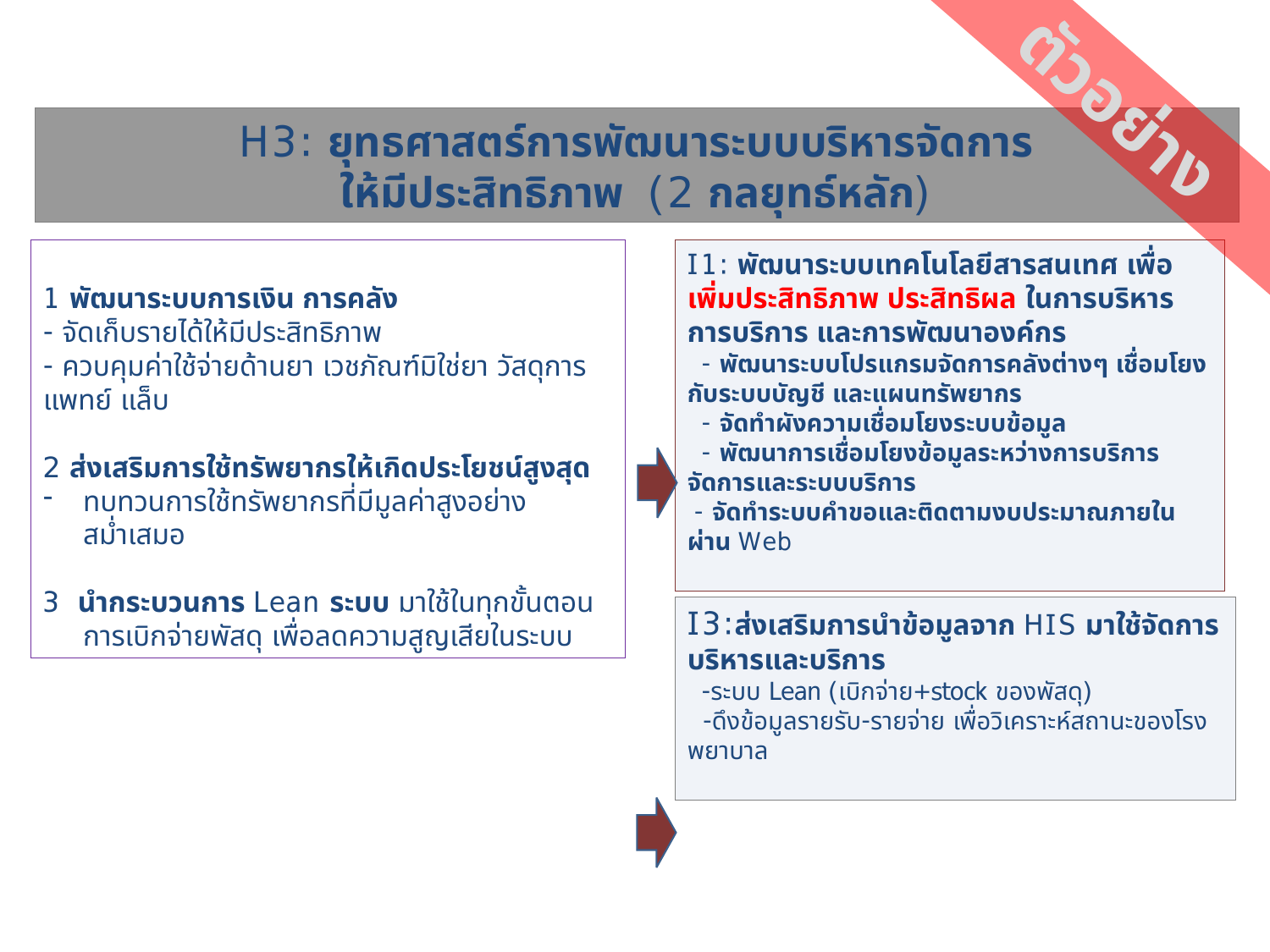

ตัวอย่าง
H3: ยุทธศาสตร์การพัฒนาระบบบริหารจัดการ
ให้มีประสิทธิภาพ  (2 กลยุทธ์หลัก)

1 พัฒนาระบบการเงิน การคลัง
- จัดเก็บรายได้ให้มีประสิทธิภาพ
- ควบคุมค่าใช้จ่ายด้านยา เวชภัณฑ์มิใช่ยา วัสดุการแพทย์ แล็บ

2 ส่งเสริมการใช้ทรัพยากรให้เกิดประโยชน์สูงสุด
ทบทวนการใช้ทรัพยากรที่มีมูลค่าสูงอย่างสม่ำเสมอ

3  นำกระบวนการ Lean ระบบ มาใช้ในทุกขั้นตอนการเบิกจ่ายพัสดุ เพื่อลดความสูญเสียในระบบ
I1: พัฒนาระบบเทคโนโลยีสารสนเทศ เพื่อเพิ่มประสิทธิภาพ ประสิทธิผล ในการบริหาร การบริการ และการพัฒนาองค์กร
  - พัฒนาระบบโปรแกรมจัดการคลังต่างๆ เชื่อมโยงกับระบบบัญชี และแผนทรัพยากร
  - จัดทำผังความเชื่อมโยงระบบข้อมูล
  - พัฒนาการเชื่อมโยงข้อมูลระหว่างการบริการจัดการและระบบบริการ
 - จัดทำระบบคำขอและติดตามงบประมาณภายใน ผ่าน Web

I3:ส่งเสริมการนำข้อมูลจาก HIS มาใช้จัดการบริหารและบริการ
  -ระบบ Lean (เบิกจ่าย+stock ของพัสดุ)
  -ดึงข้อมูลรายรับ-รายจ่าย เพื่อวิเคราะห์สถานะของโรงพยาบาล